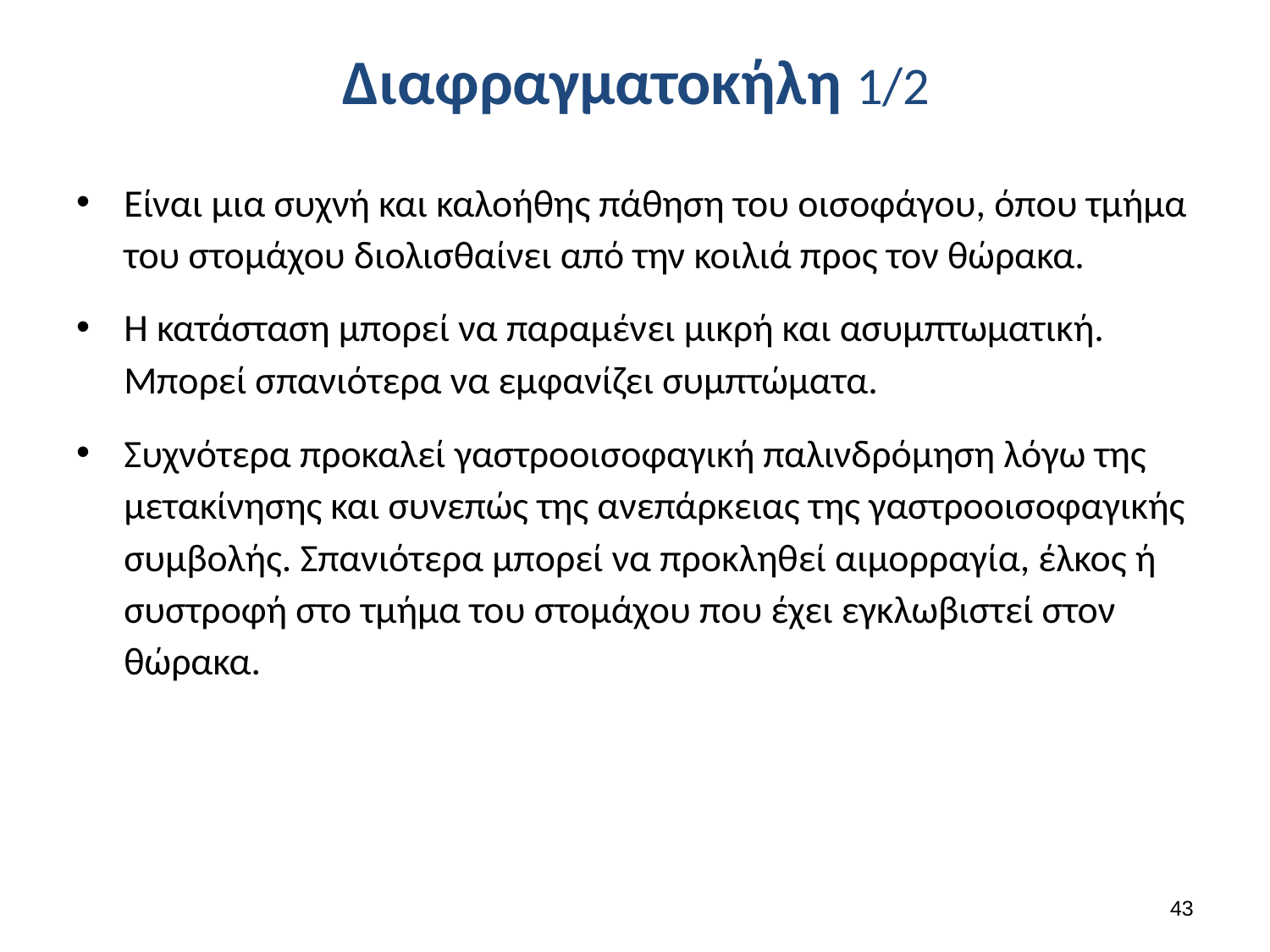

# Διαφραγματοκήλη 1/2
Είναι μια συχνή και καλοήθης πάθηση του οισοφάγου, όπου τμήμα του στομάχου διολισθαίνει από την κοιλιά προς τον θώρακα.
Η κατάσταση μπορεί να παραμένει μικρή και ασυμπτωματική. Μπορεί σπανιότερα να εμφανίζει συμπτώματα.
Συχνότερα προκαλεί γαστροοισοφαγική παλινδρόμηση λόγω της μετακίνησης και συνεπώς της ανεπάρκειας της γαστροοισοφαγικής συμβολής. Σπανιότερα μπορεί να προκληθεί αιμορραγία, έλκος ή συστροφή στο τμήμα του στομάχου που έχει εγκλωβιστεί στον θώρακα.

43